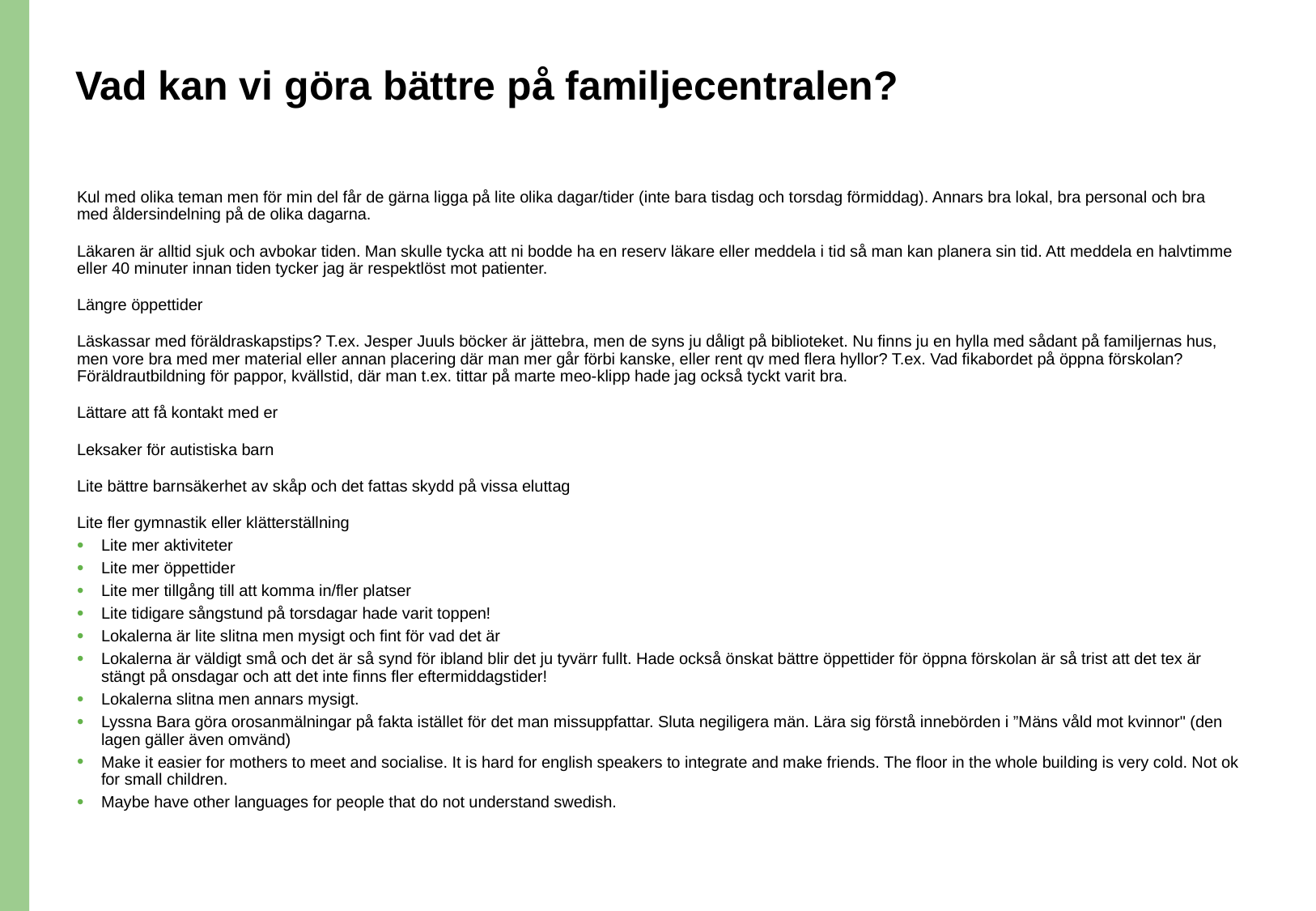

# Vad kan vi göra bättre på familjecentralen?
Kul med olika teman men för min del får de gärna ligga på lite olika dagar/tider (inte bara tisdag och torsdag förmiddag). Annars bra lokal, bra personal och bra med åldersindelning på de olika dagarna.
Läkaren är alltid sjuk och avbokar tiden. Man skulle tycka att ni bodde ha en reserv läkare eller meddela i tid så man kan planera sin tid. Att meddela en halvtimme eller 40 minuter innan tiden tycker jag är respektlöst mot patienter.
Längre öppettider
Läskassar med föräldraskapstips? T.ex. Jesper Juuls böcker är jättebra, men de syns ju dåligt på biblioteket. Nu finns ju en hylla med sådant på familjernas hus, men vore bra med mer material eller annan placering där man mer går förbi kanske, eller rent qv med flera hyllor? T.ex. Vad fikabordet på öppna förskolan? Föräldrautbildning för pappor, kvällstid, där man t.ex. tittar på marte meo-klipp hade jag också tyckt varit bra.
Lättare att få kontakt med er
Leksaker för autistiska barn
Lite bättre barnsäkerhet av skåp och det fattas skydd på vissa eluttag
Lite fler gymnastik eller klätterställning
Lite mer aktiviteter
Lite mer öppettider
Lite mer tillgång till att komma in/fler platser
Lite tidigare sångstund på torsdagar hade varit toppen!
Lokalerna är lite slitna men mysigt och fint för vad det är
Lokalerna är väldigt små och det är så synd för ibland blir det ju tyvärr fullt. Hade också önskat bättre öppettider för öppna förskolan är så trist att det tex är stängt på onsdagar och att det inte finns fler eftermiddagstider!
Lokalerna slitna men annars mysigt.
Lyssna Bara göra orosanmälningar på fakta istället för det man missuppfattar. Sluta negiligera män. Lära sig förstå innebörden i ”Mäns våld mot kvinnor" (den lagen gäller även omvänd)
Make it easier for mothers to meet and socialise. It is hard for english speakers to integrate and make friends. The floor in the whole building is very cold. Not ok for small children.
Maybe have other languages for people that do not understand swedish.